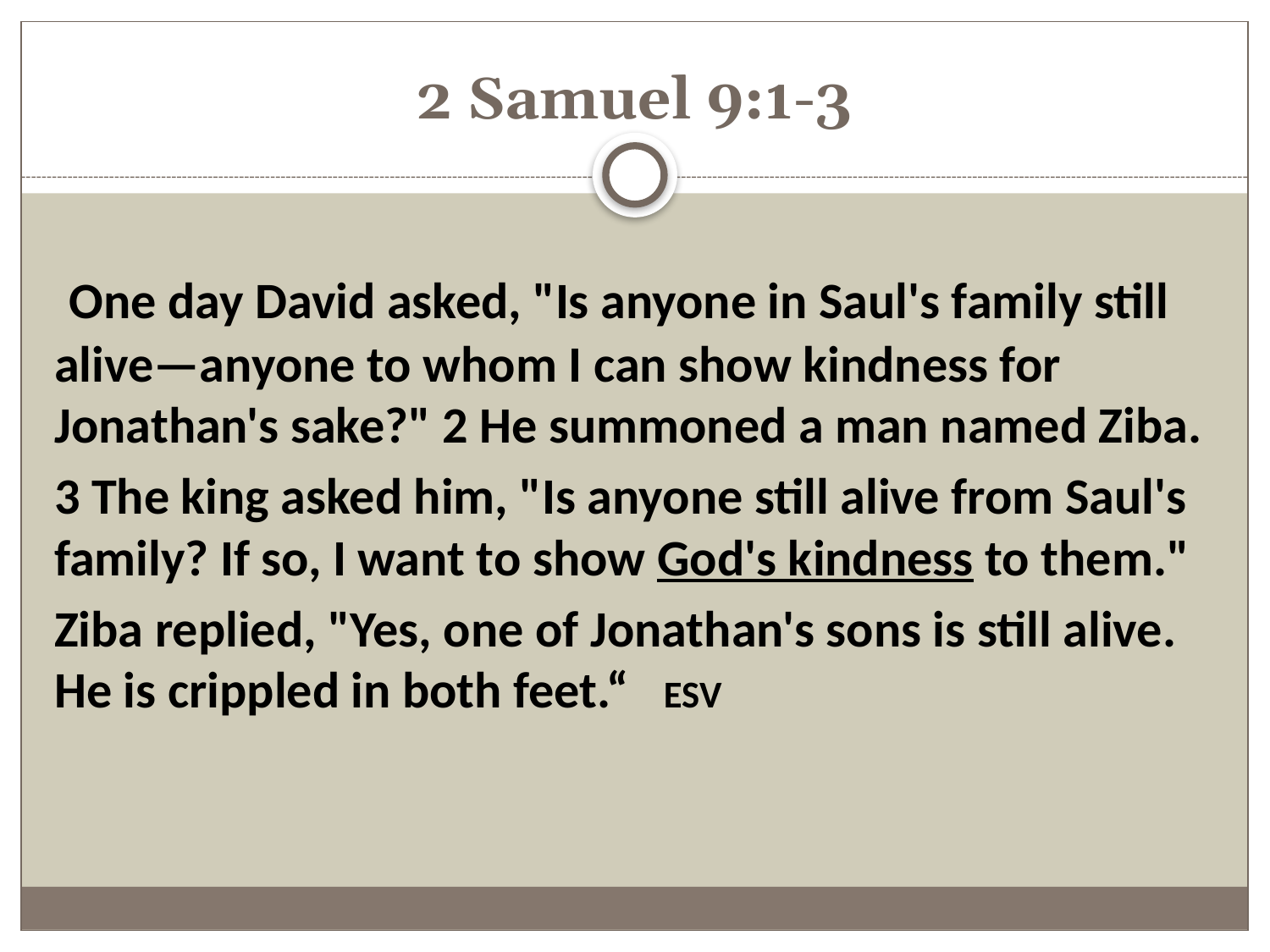

# 2 Samuel 9:1-3

 One day David asked, "Is anyone in Saul's family still alive—anyone to whom I can show kindness for Jonathan's sake?" 2 He summoned a man named Ziba.
3 The king asked him, "Is anyone still alive from Saul's family? If so, I want to show God's kindness to them."
Ziba replied, "Yes, one of Jonathan's sons is still alive. He is crippled in both feet.“   ESV